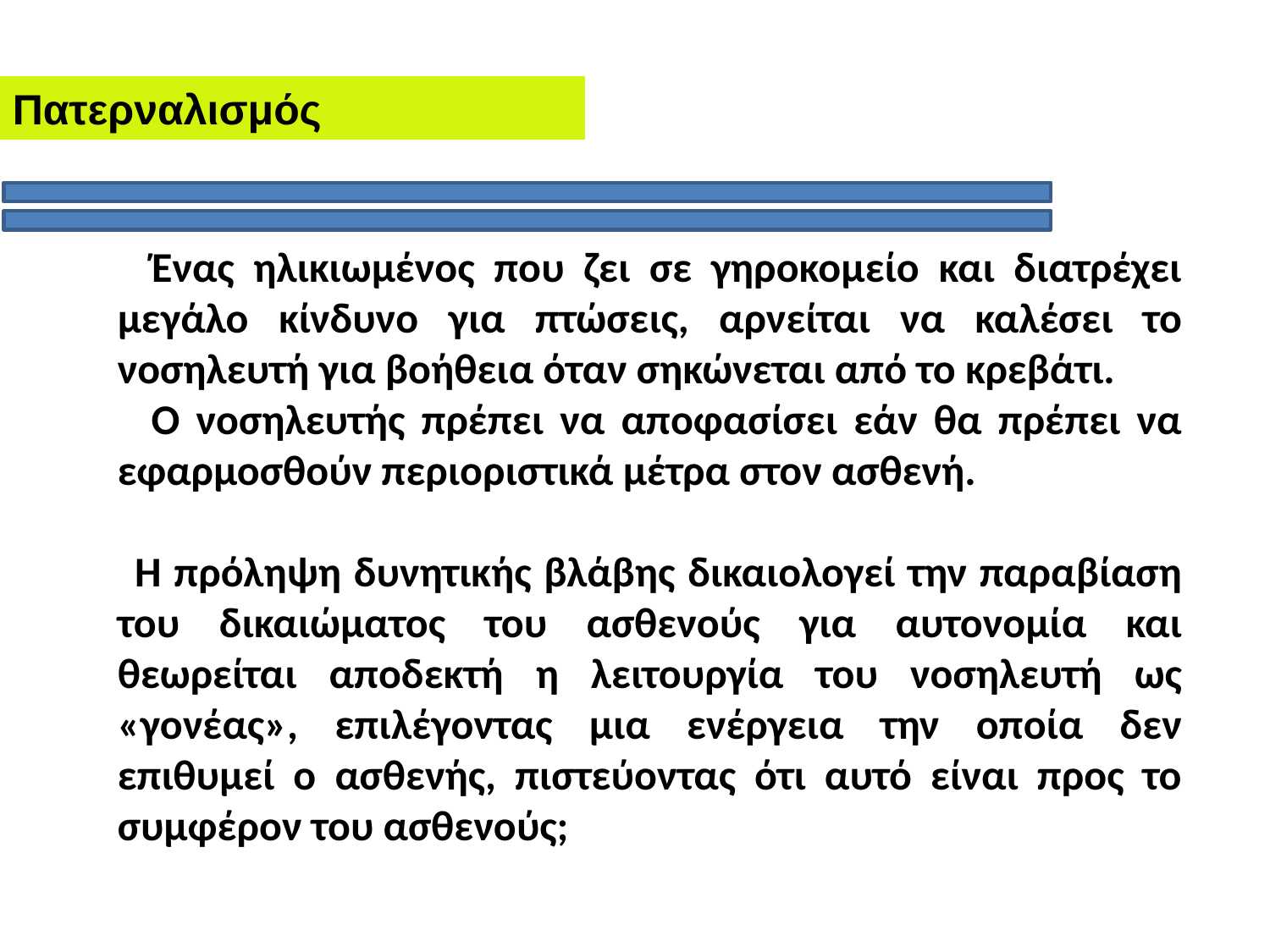

Πατερναλισμός
 Ένας ηλικιωμένος που ζει σε γηροκομείο και διατρέχει μεγάλο κίνδυνο για πτώσεις, αρνείται να καλέσει το νοσηλευτή για βοήθεια όταν σηκώνεται από το κρεβάτι.
 O νοσηλευτής πρέπει να αποφασίσει εάν θα πρέπει να εφαρμοσθούν περιοριστικά μέτρα στον ασθενή.

Η πρόληψη δυνητικής βλάβης δικαιολογεί την παραβίαση του δικαιώματος του ασθενούς για αυτονομία και θεωρείται αποδεκτή η λειτουργία του νοσηλευτή ως «γονέας», επιλέγοντας μια ενέργεια την οποία δεν επιθυμεί ο ασθενής, πιστεύοντας ότι αυτό είναι προς το συμφέρον του ασθενούς;